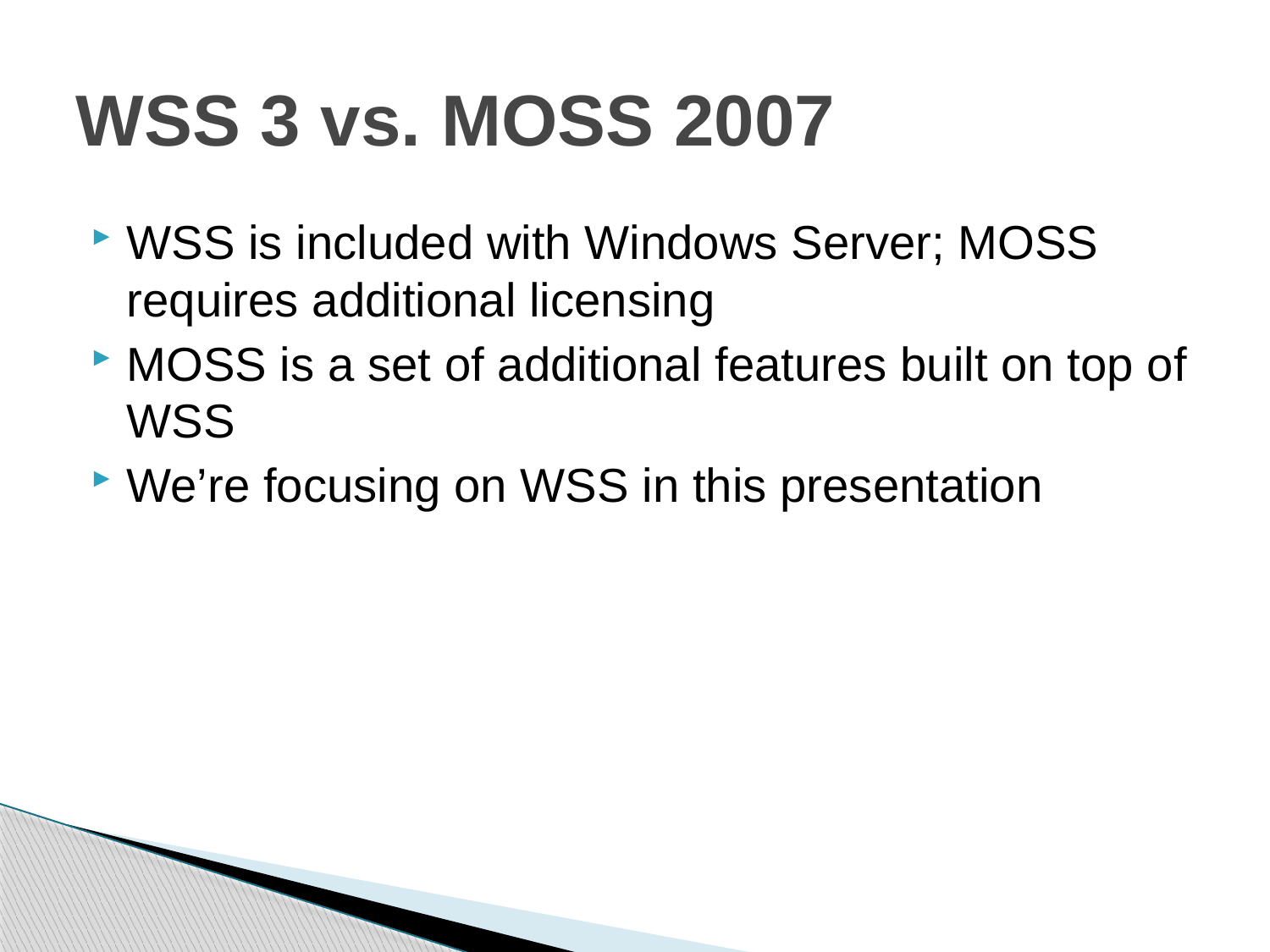

# WSS 3 vs. MOSS 2007
WSS is included with Windows Server; MOSS requires additional licensing
MOSS is a set of additional features built on top of WSS
We’re focusing on WSS in this presentation